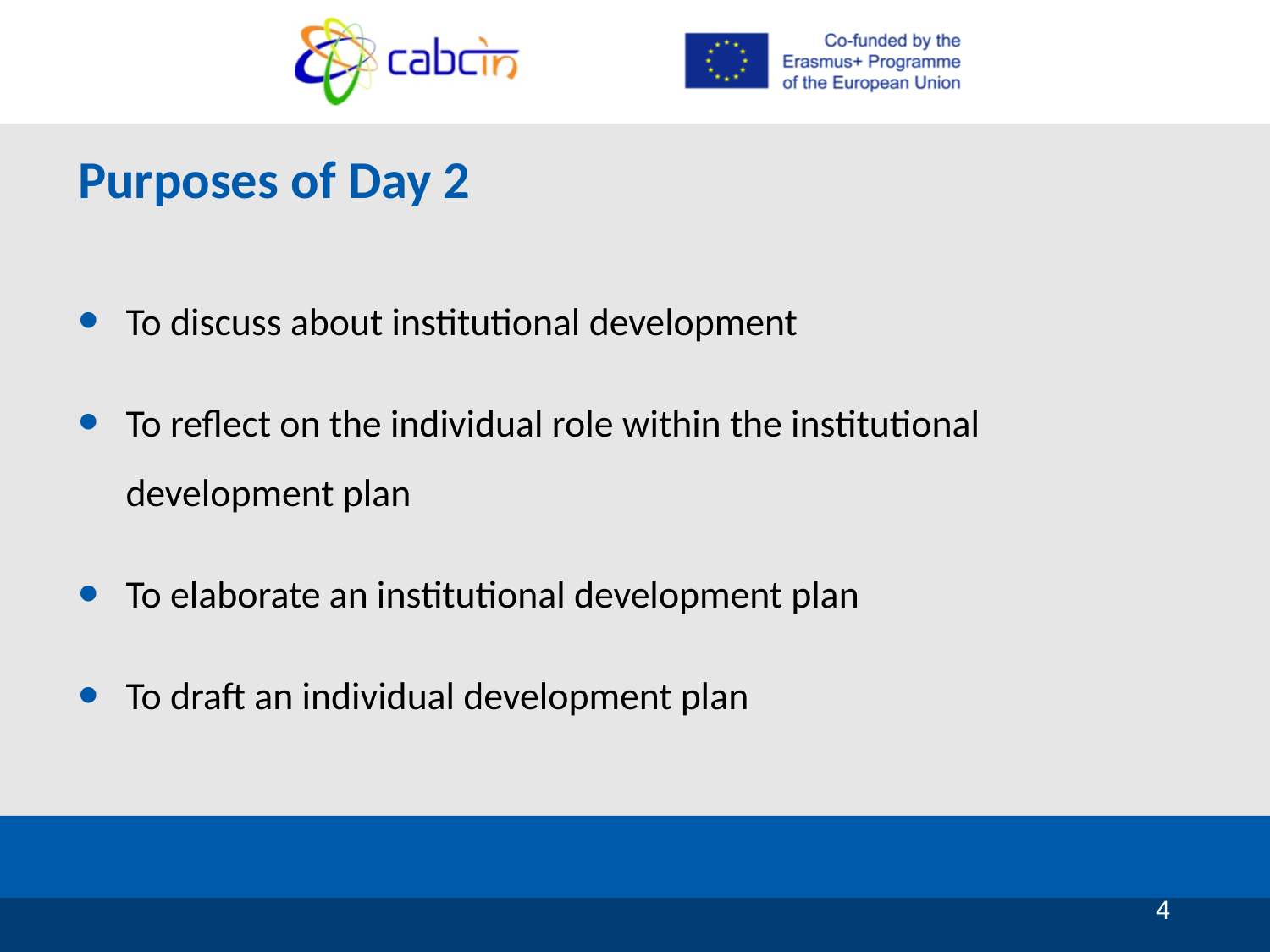

Purposes of Day 2
To discuss about institutional development
To reflect on the individual role within the institutional development plan
To elaborate an institutional development plan
To draft an individual development plan

4